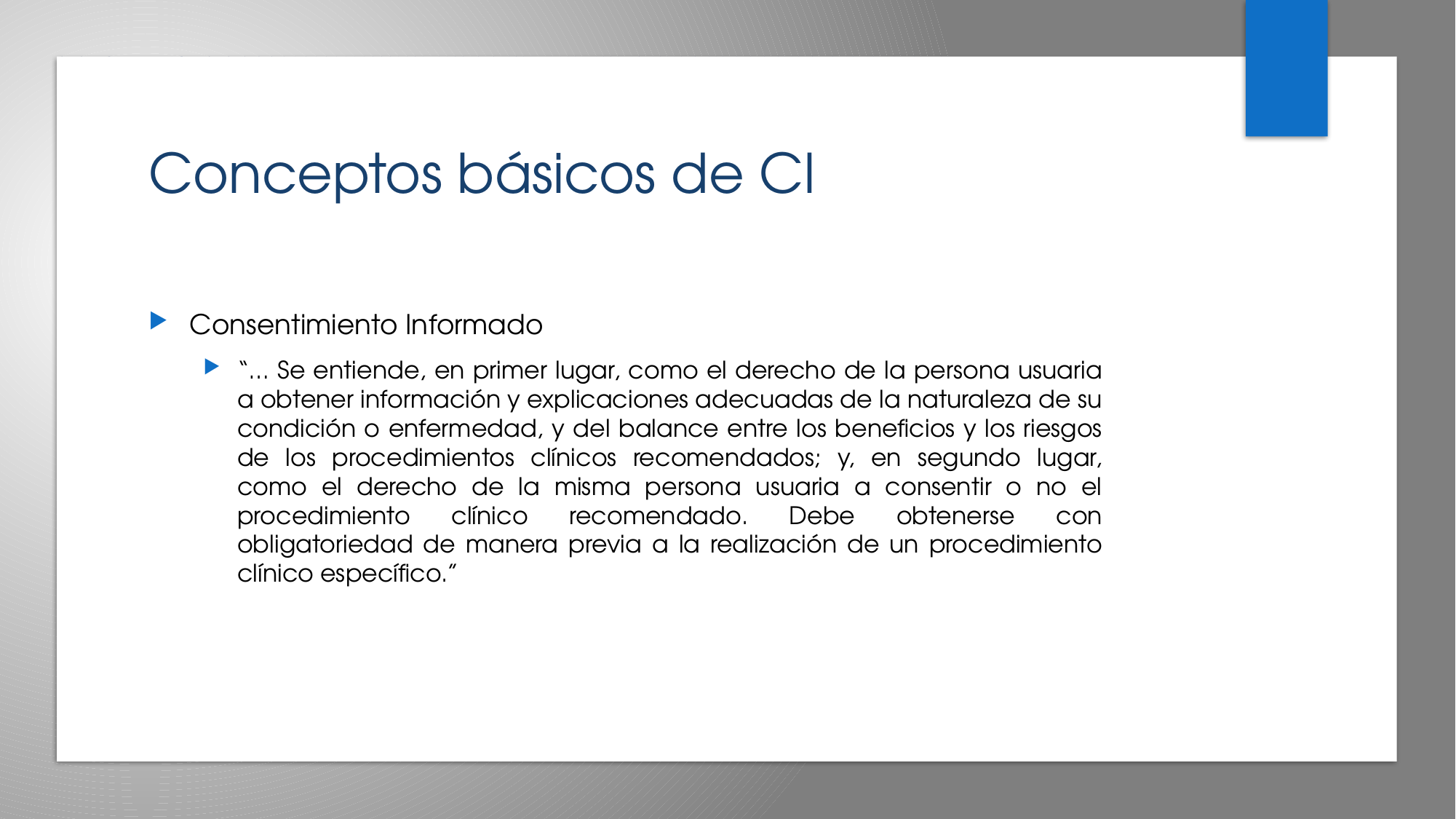

# Conceptos básicos de CI
Consentimiento Informado
“… Se entiende, en primer lugar, como el derecho de la persona usuaria a obtener información y explicaciones adecuadas de la naturaleza de su condición o enfermedad, y del balance entre los beneficios y los riesgos de los procedimientos clínicos recomendados; y, en segundo lugar, como el derecho de la misma persona usuaria a consentir o no el procedimiento clínico recomendado. Debe obtenerse con obligatoriedad de manera previa a la realización de un procedimiento clínico específico.”